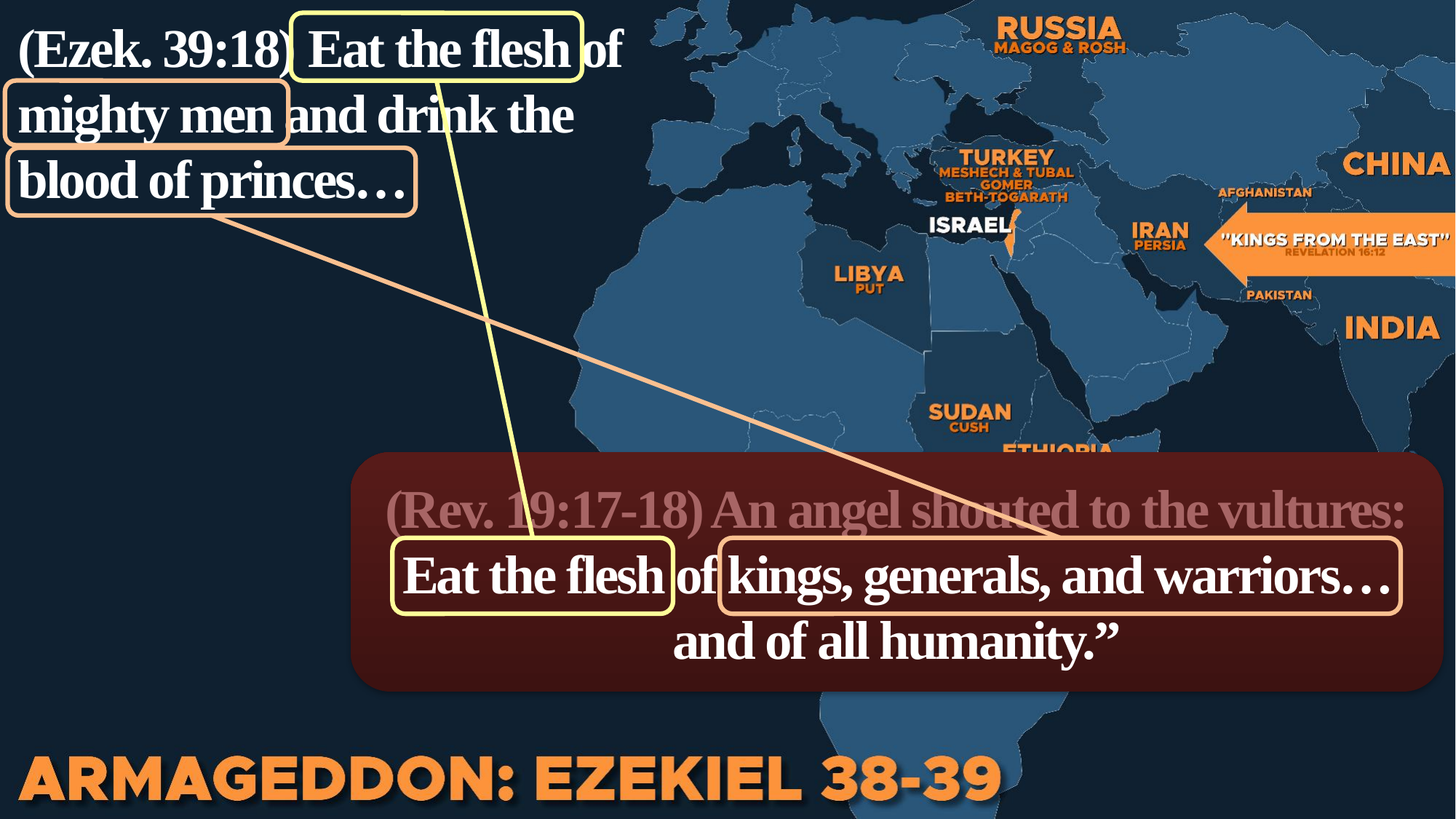

(Ezek. 39:18) Eat the flesh of mighty men and drink the blood of princes…

(Rev. 19:17-18) An angel shouted to the vultures:
Eat the flesh of kings, generals, and warriors… and of all humanity.”